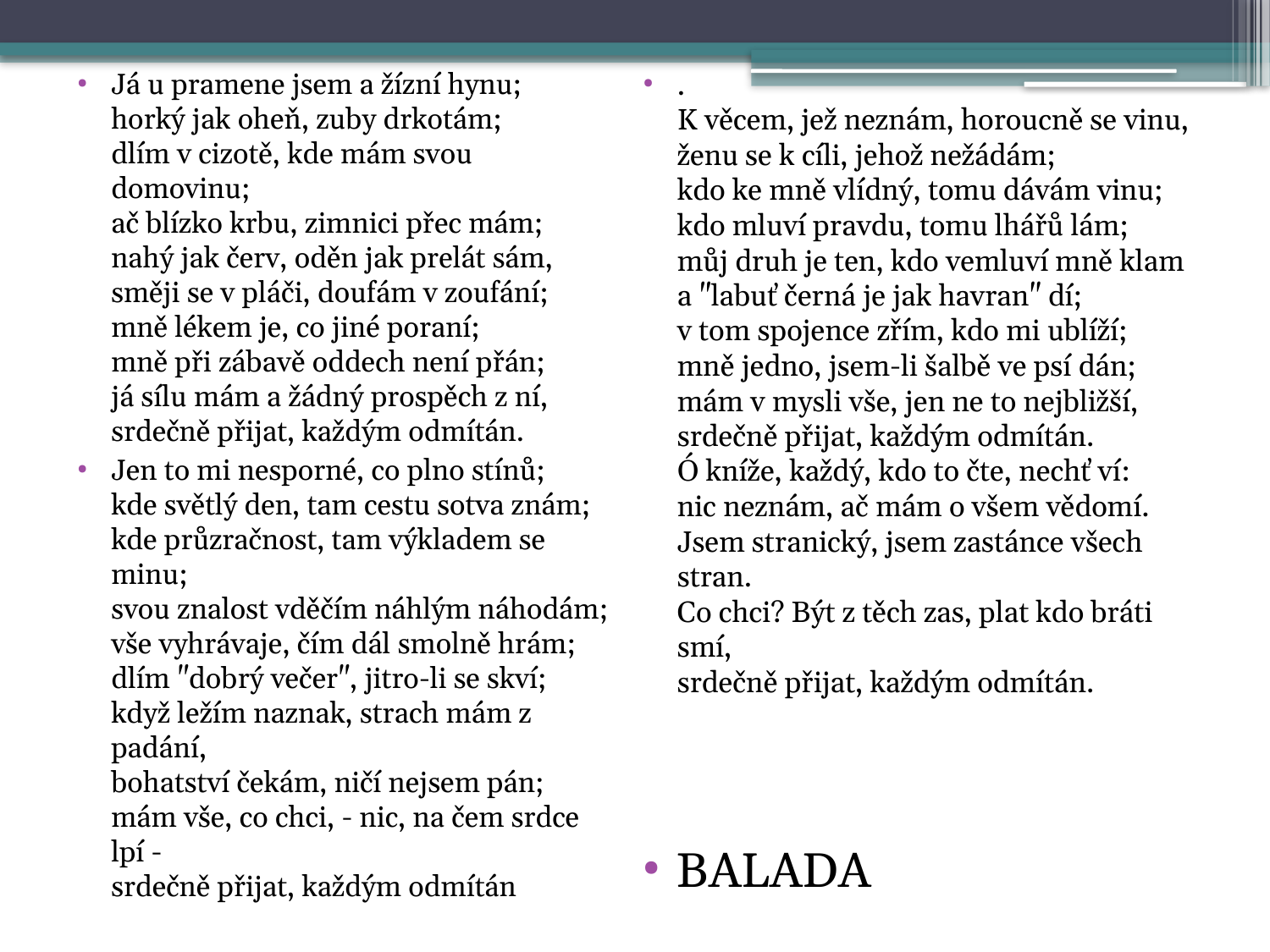

Já u pramene jsem a žízní hynu;
horký jak oheň, zuby drkotám;
dlím v cizotě, kde mám svou domovinu;
ač blízko krbu, zimnici přec mám;
nahý jak červ, oděn jak prelát sám,
směji se v pláči, doufám v zoufání;
mně lékem je, co jiné poraní;
mně při zábavě oddech není přán;
já sílu mám a žádný prospěch z ní,
srdečně přijat, každým odmítán.
Jen to mi nesporné, co plno stínů;
kde světlý den, tam cestu sotva znám;
kde průzračnost, tam výkladem se minu;
svou znalost vděčím náhlým náhodám;
vše vyhrávaje, čím dál smolně hrám;
dlím "dobrý večer", jitro-li se skví;
když ležím naznak, strach mám z padání,
bohatství čekám, ničí nejsem pán;
mám vše, co chci, - nic, na čem srdce lpí -
srdečně přijat, každým odmítán
.
K věcem, jež neznám, horoucně se vinu,
ženu se k cíli, jehož nežádám;
kdo ke mně vlídný, tomu dávám vinu;
kdo mluví pravdu, tomu lhářů lám;
můj druh je ten, kdo vemluví mně klam
a "labuť černá je jak havran" dí;
v tom spojence zřím, kdo mi ublíží;
mně jedno, jsem-li šalbě ve psí dán;
mám v mysli vše, jen ne to nejbližší,
srdečně přijat, každým odmítán.
Ó kníže, každý, kdo to čte, nechť ví:
nic neznám, ač mám o všem vědomí.
Jsem stranický, jsem zastánce všech stran.
Co chci? Být z těch zas, plat kdo bráti smí,
srdečně přijat, každým odmítán.

BALADA